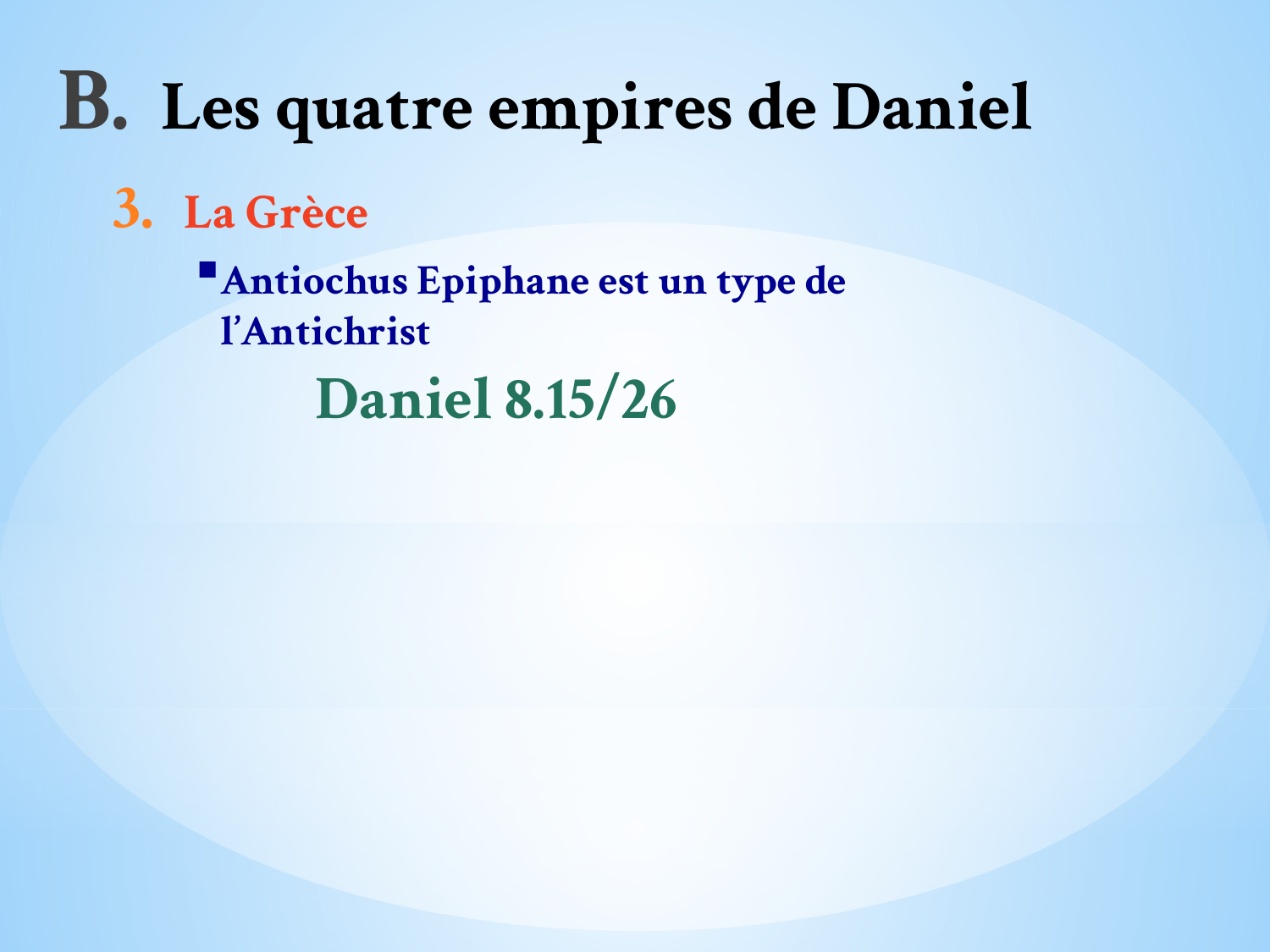

# Les quatre empires de Daniel
La Grèce
Antiochus Epiphane est un type de l’Antichrist
Daniel 8.15/26